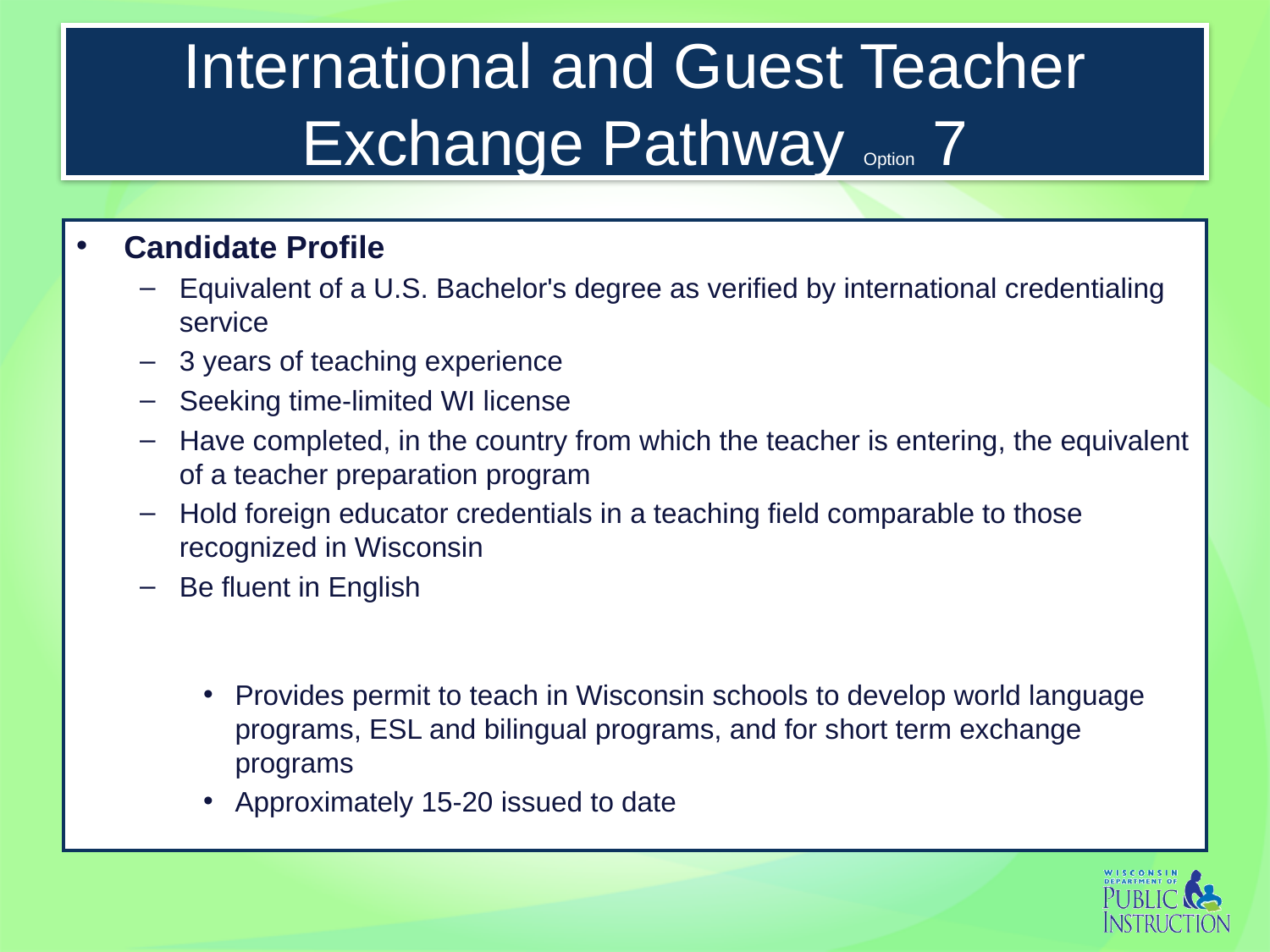

# International and Guest Teacher Exchange Pathway Option 7
Candidate Profile
Equivalent of a U.S. Bachelor's degree as verified by international credentialing service
3 years of teaching experience
Seeking time-limited WI license
Have completed, in the country from which the teacher is entering, the equivalent of a teacher preparation program
Hold foreign educator credentials in a teaching field comparable to those recognized in Wisconsin
Be fluent in English

Provides permit to teach in Wisconsin schools to develop world language programs, ESL and bilingual programs, and for short term exchange programs
Approximately 15-20 issued to date